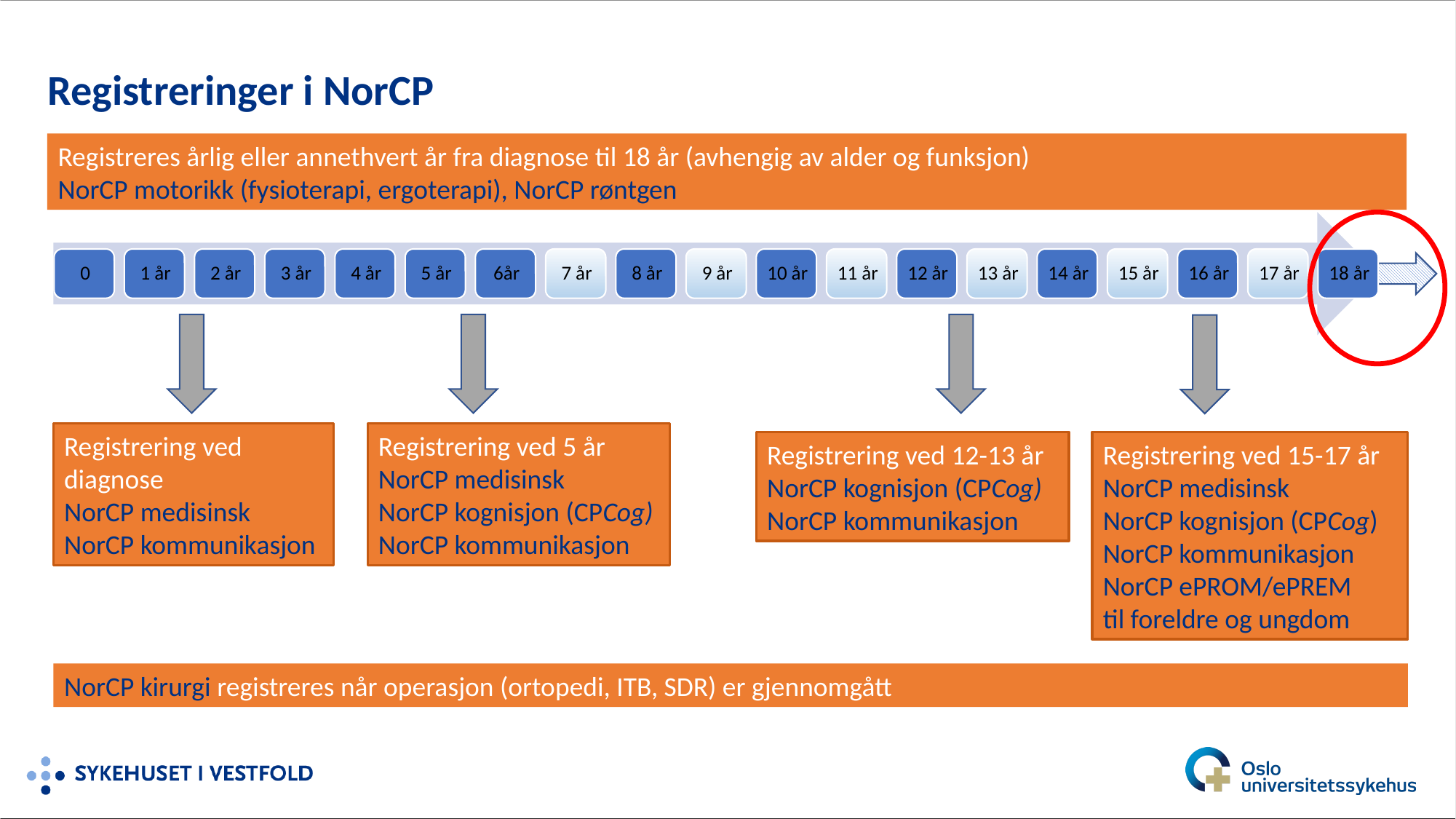

Registreringer i NorCP

Registreres årlig eller annethvert år fra diagnose til 18 år (avhengig av alder og funksjon)
NorCP motorikk (fysioterapi, ergoterapi), NorCP røntgen
0
1 år
2 år
3 år
4 år
5 år
6år
7 år
8 år
9 år
10 år
11 år
12 år
13 år
14 år
15 år
16 år
17 år
18 år

Registrering ved diagnose
NorCP medisinsk
NorCP kommunikasjon
Registrering ved 5 år
NorCP medisinsk
NorCP kognisjon (CPCog)
NorCP kommunikasjon
Registrering ved 12-13 år
NorCP kognisjon (CPCog)
NorCP kommunikasjon
Registrering ved 15-17 år
NorCP medisinsk
NorCP kognisjon (CPCog)
NorCP kommunikasjon
NorCP ePROM/ePREM
til foreldre og ungdom
NorCP kirurgi registreres når operasjon (ortopedi, ITB, SDR) er gjennomgått